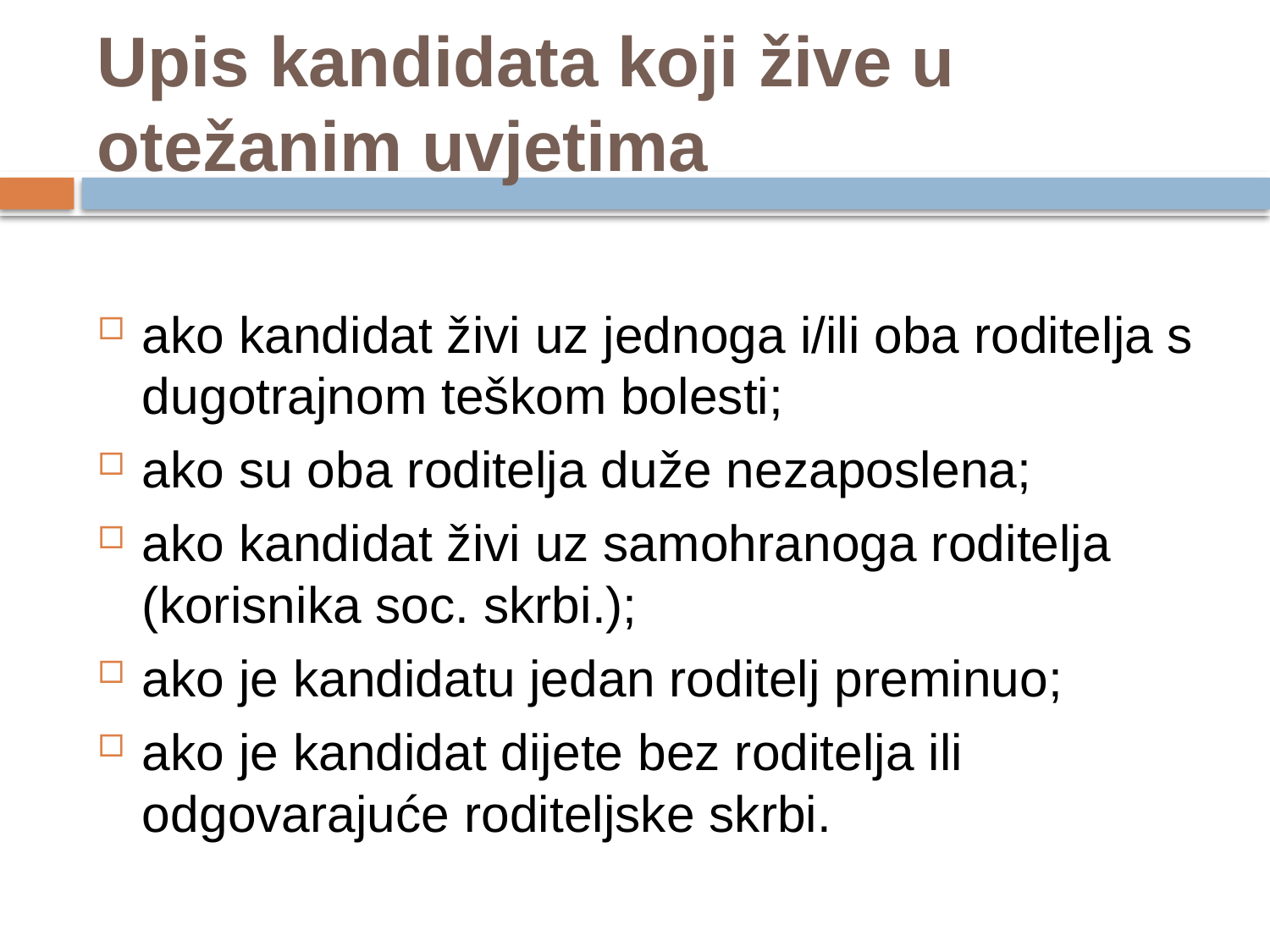

# Upis kandidata koji žive u otežanim uvjetima

ako kandidat živi uz jednoga i/ili oba roditelja s dugotrajnom teškom bolesti;
ako su oba roditelja duže nezaposlena;
ako kandidat živi uz samohranoga roditelja (korisnika soc. skrbi.);
ako je kandidatu jedan roditelj preminuo;
ako je kandidat dijete bez roditelja ili odgovarajuće roditeljske skrbi.